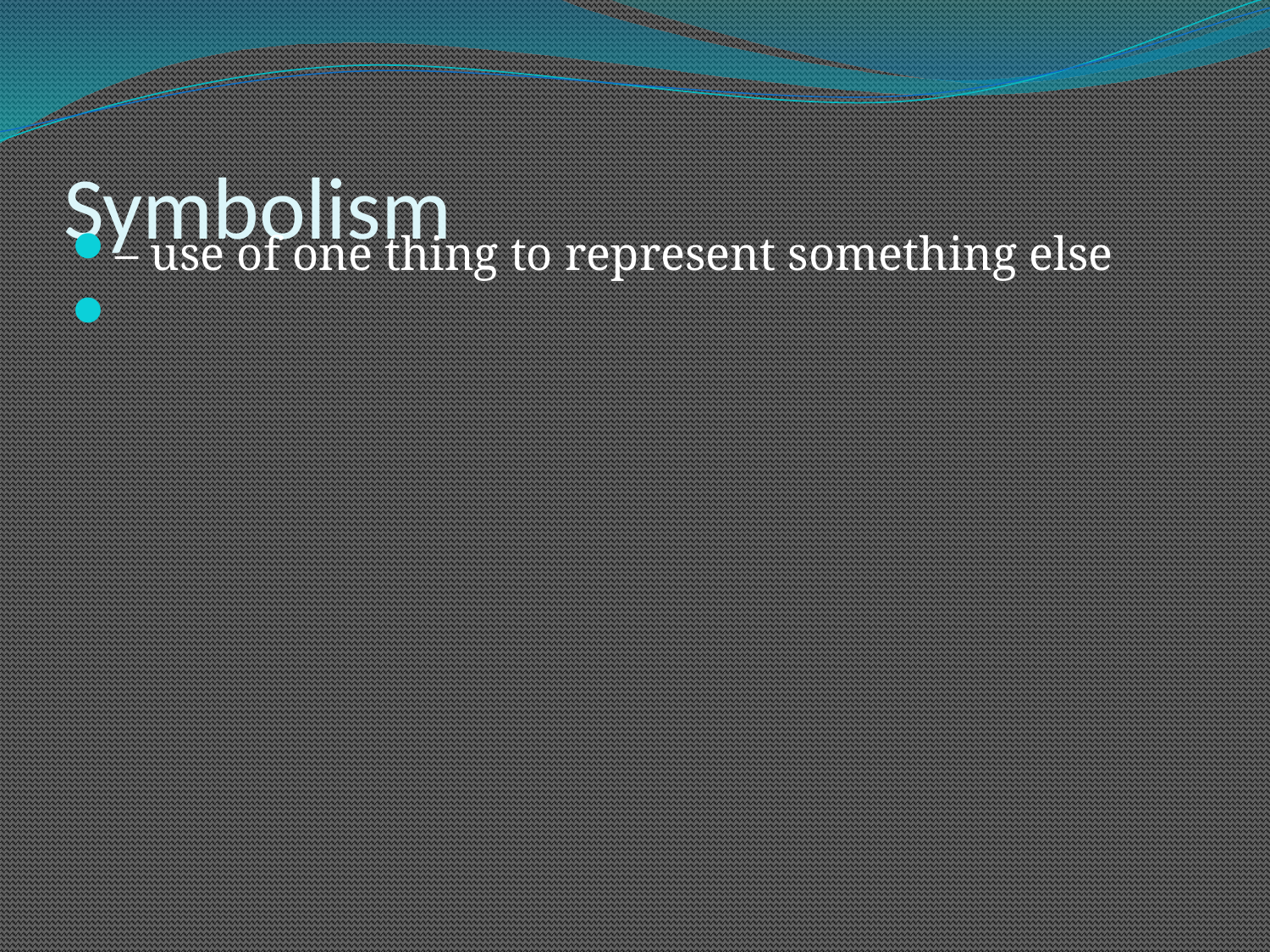

# Symbolism
– use of one thing to represent something else